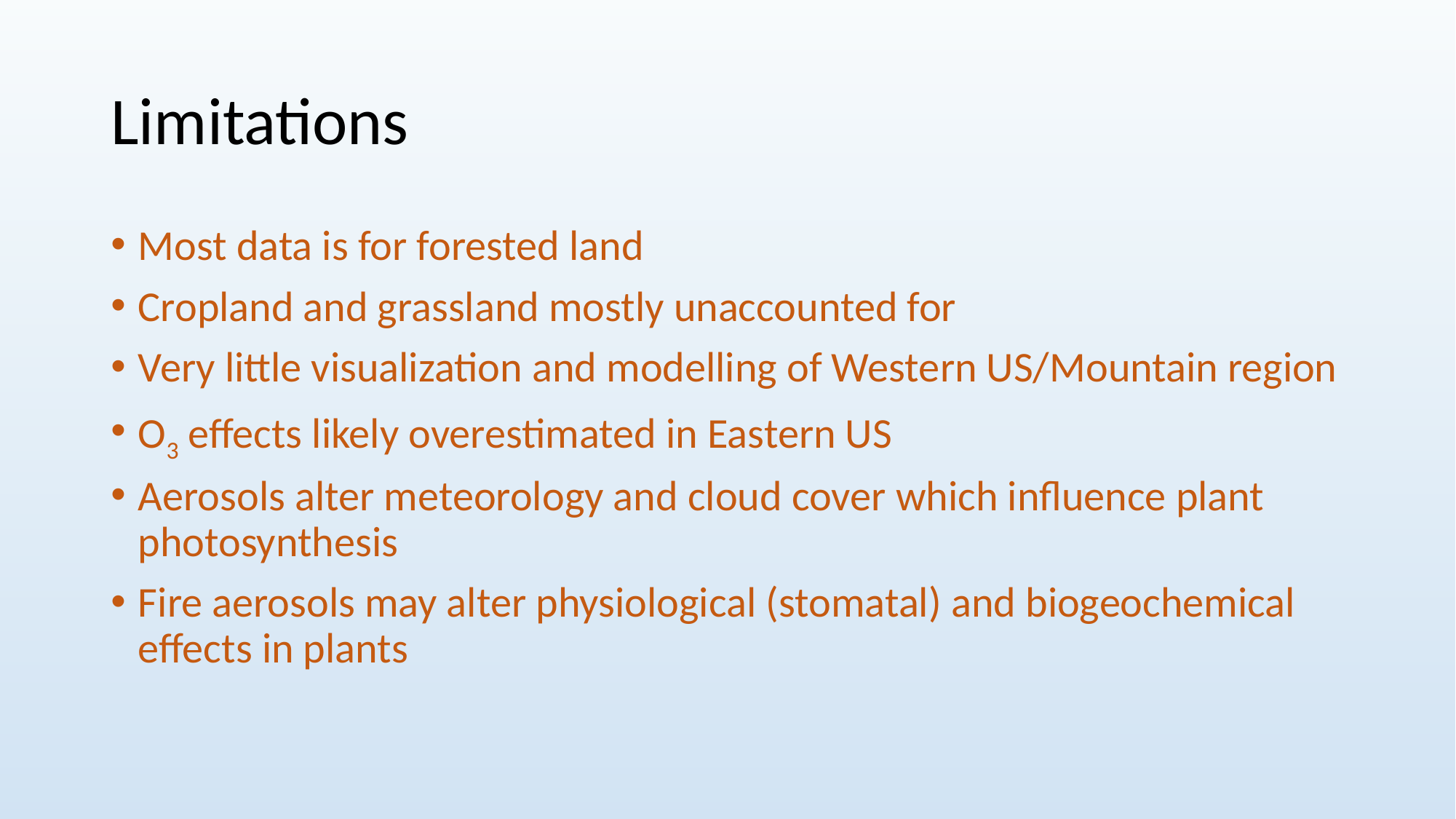

# Limitations
Most data is for forested land
Cropland and grassland mostly unaccounted for
Very little visualization and modelling of Western US/Mountain region
O3 effects likely overestimated in Eastern US
Aerosols alter meteorology and cloud cover which influence plant photosynthesis
Fire aerosols may alter physiological (stomatal) and biogeochemical effects in plants